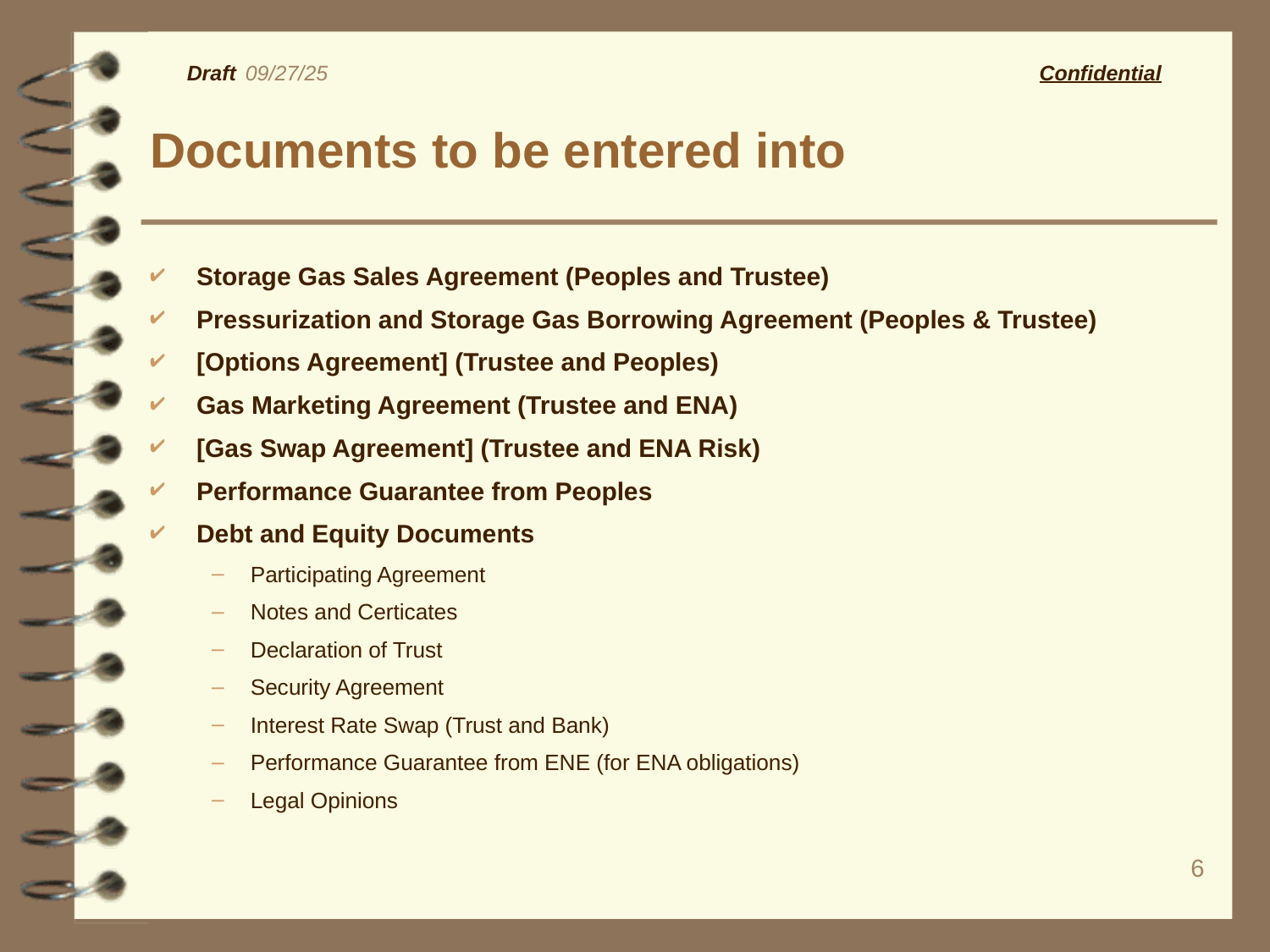

6
09/27/25
# Documents to be entered into
Storage Gas Sales Agreement (Peoples and Trustee)
Pressurization and Storage Gas Borrowing Agreement (Peoples & Trustee)
[Options Agreement] (Trustee and Peoples)
Gas Marketing Agreement (Trustee and ENA)
[Gas Swap Agreement] (Trustee and ENA Risk)
Performance Guarantee from Peoples
Debt and Equity Documents
Participating Agreement
Notes and Certicates
Declaration of Trust
Security Agreement
Interest Rate Swap (Trust and Bank)
Performance Guarantee from ENE (for ENA obligations)
Legal Opinions